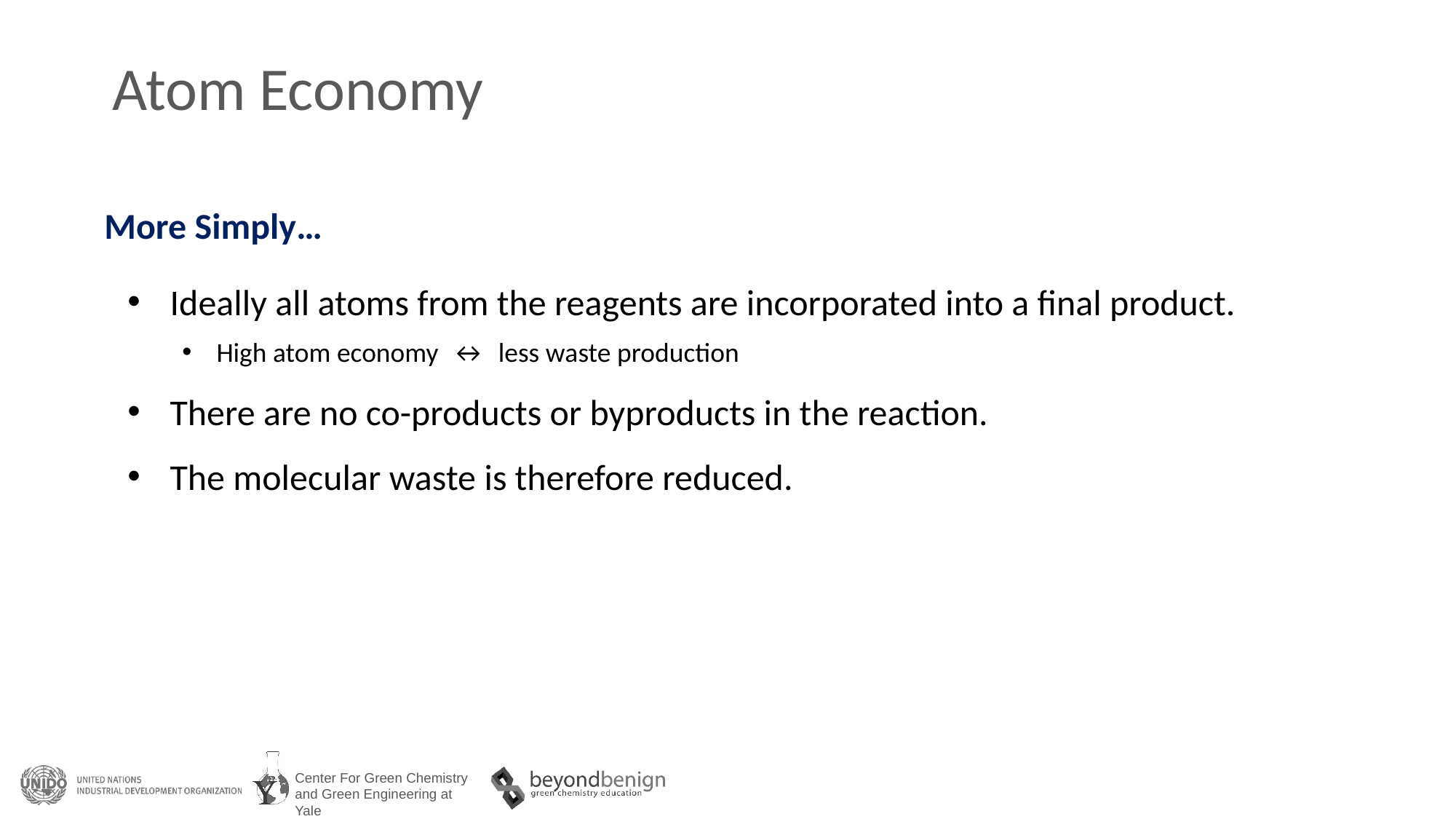

# Atom Economy
More Simply…
Ideally all atoms from the reagents are incorporated into a final product.
High atom economy  ↔  less waste production
There are no co-products or byproducts in the reaction.
The molecular waste is therefore reduced.